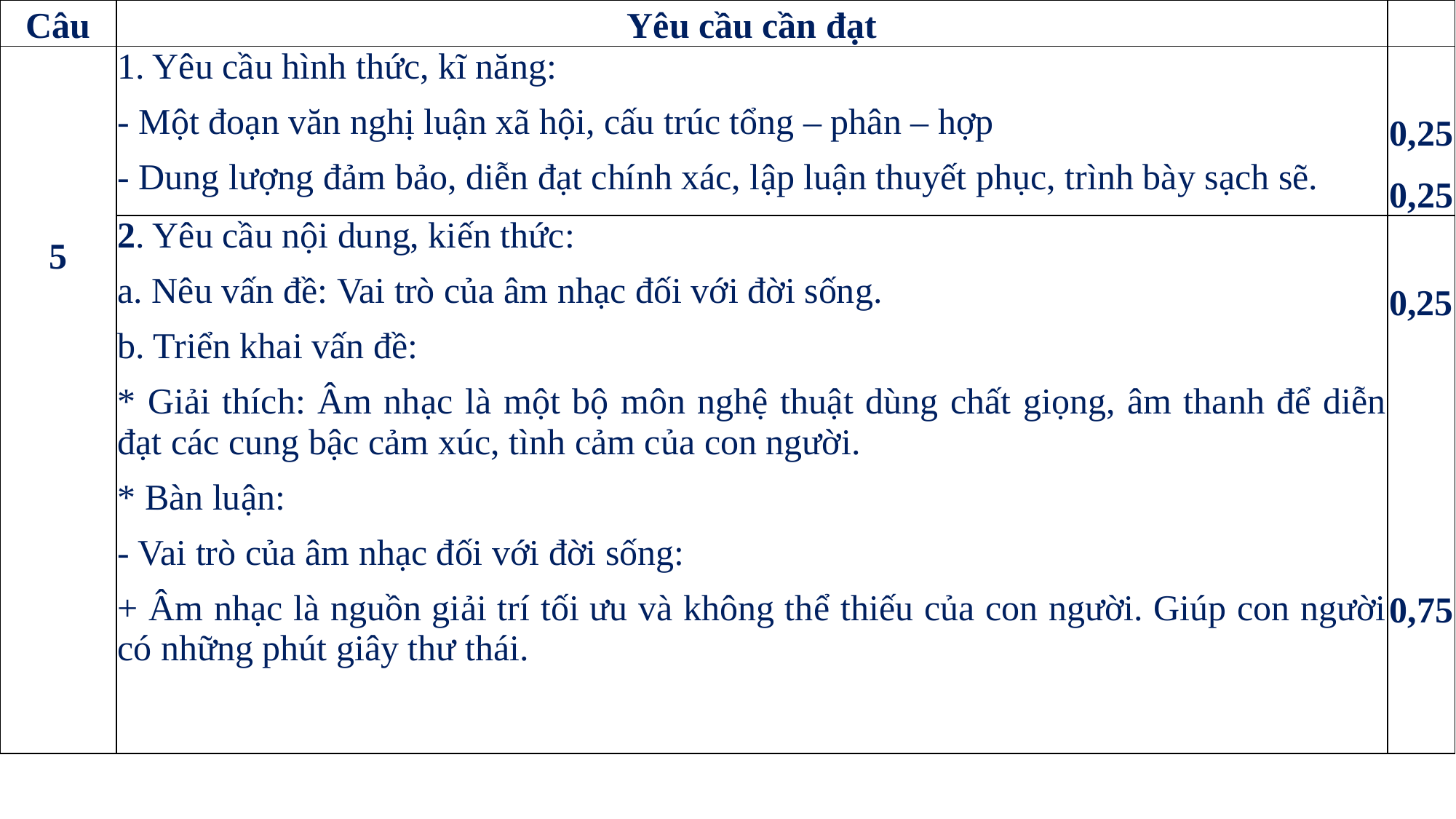

| Câu | Yêu cầu cần đạt |  |
| --- | --- | --- |
| 5 | 1. Yêu cầu hình thức, kĩ năng: - Một đoạn văn nghị luận xã hội, cấu trúc tổng – phân – hợp - Dung lượng đảm bảo, diễn đạt chính xác, lập luận thuyết phục, trình bày sạch sẽ. | 0,25 0,25 |
|  | 2. Yêu cầu nội dung, kiến thức: a. Nêu vấn đề: Vai trò của âm nhạc đối với đời sống. b. Triển khai vấn đề: \* Giải thích: Âm nhạc là một bộ môn nghệ thuật dùng chất giọng, âm thanh để diễn đạt các cung bậc cảm xúc, tình cảm của con người. \* Bàn luận: - Vai trò của âm nhạc đối với đời sống: + Âm nhạc là nguồn giải trí tối ưu và không thể thiếu của con người. Giúp con người có những phút giây thư thái. | 0,25         0,75 |